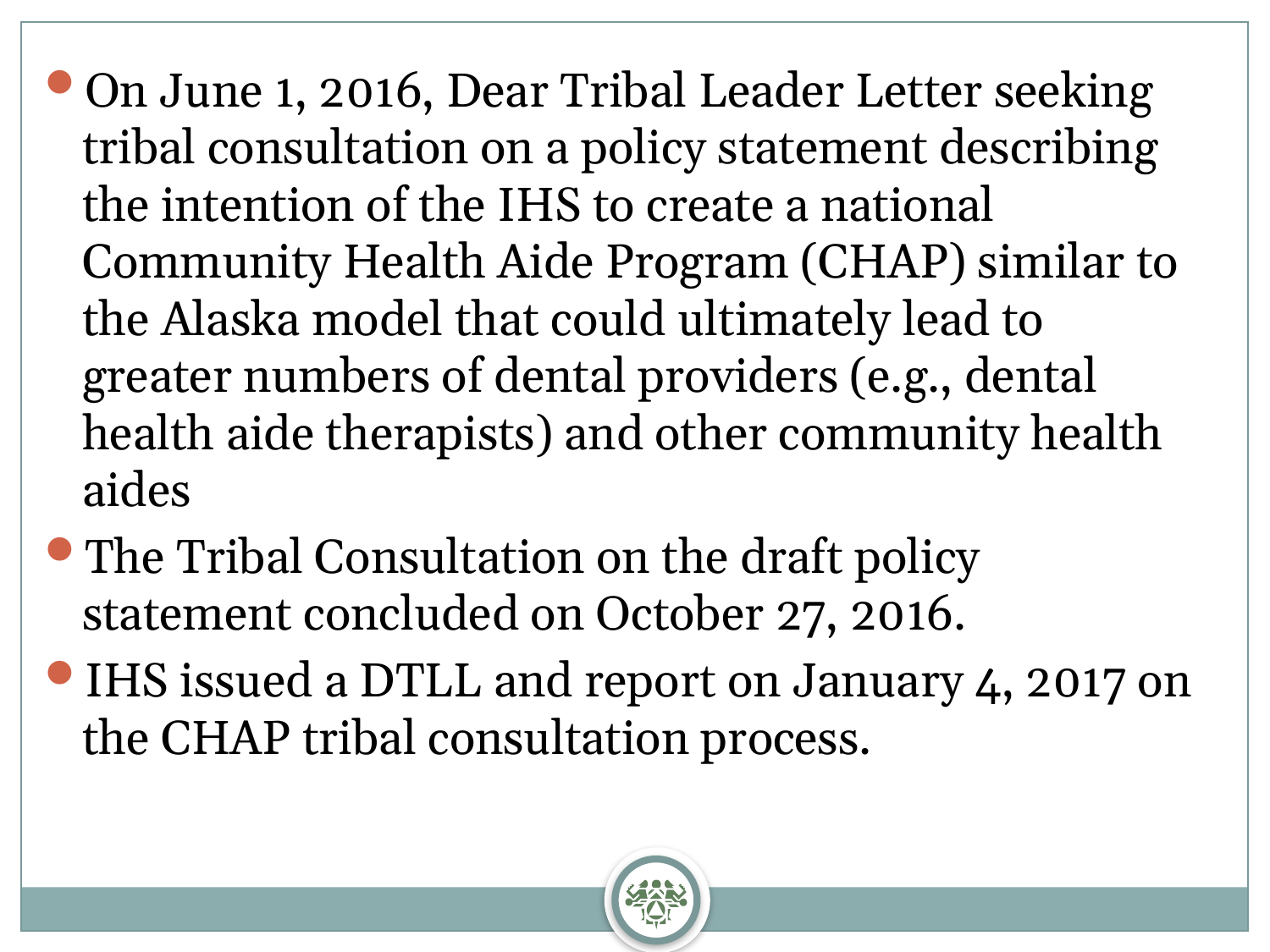

On June 1, 2016, Dear Tribal Leader Letter seeking tribal consultation on a policy statement describing the intention of the IHS to create a national Community Health Aide Program (CHAP) similar to the Alaska model that could ultimately lead to greater numbers of dental providers (e.g., dental health aide therapists) and other community health aides
The Tribal Consultation on the draft policy statement concluded on October 27, 2016.
IHS issued a DTLL and report on January 4, 2017 on the CHAP tribal consultation process.